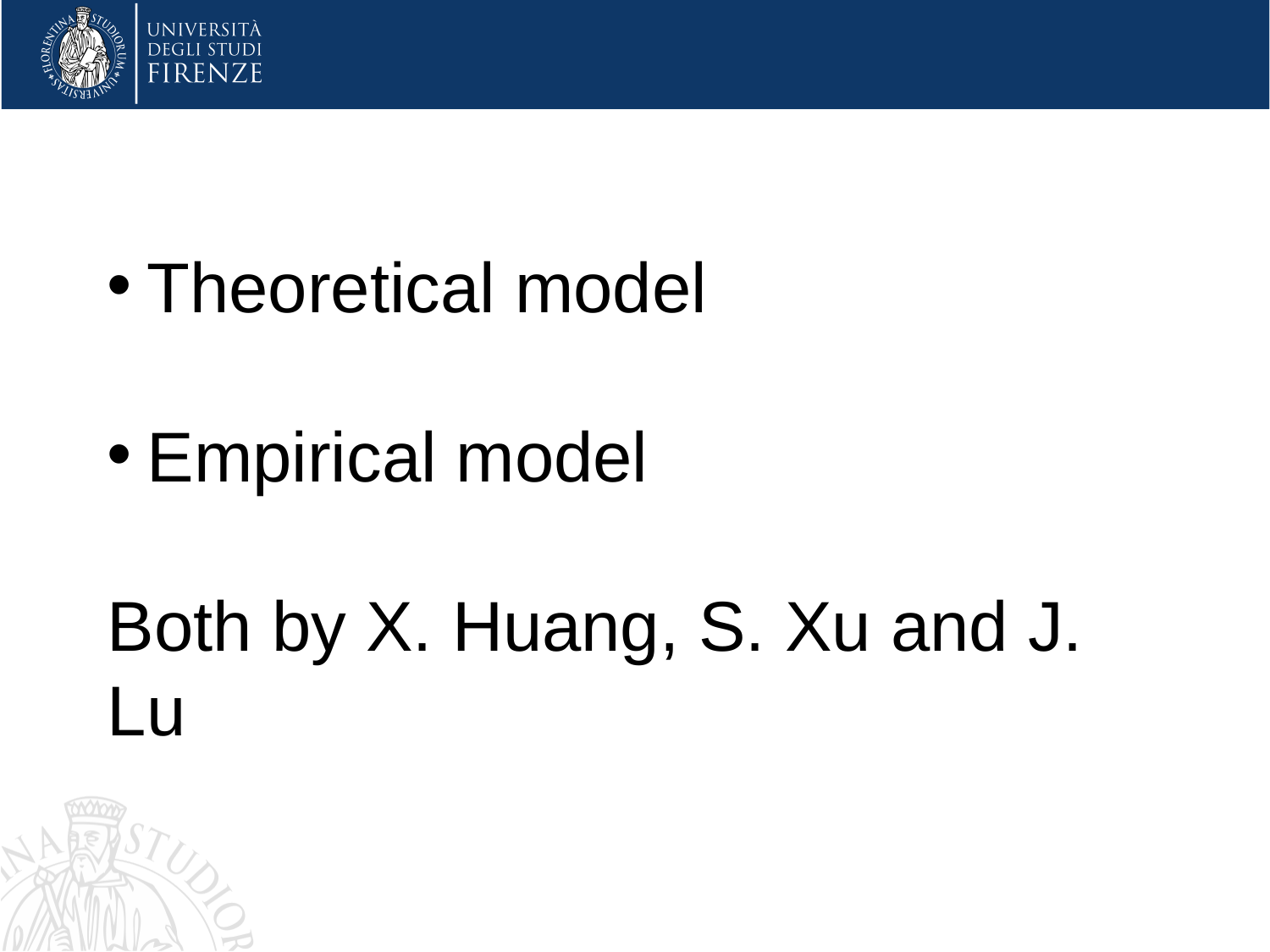

Theoretical model

Empirical model

Both by X. Huang, S. Xu and J. Lu